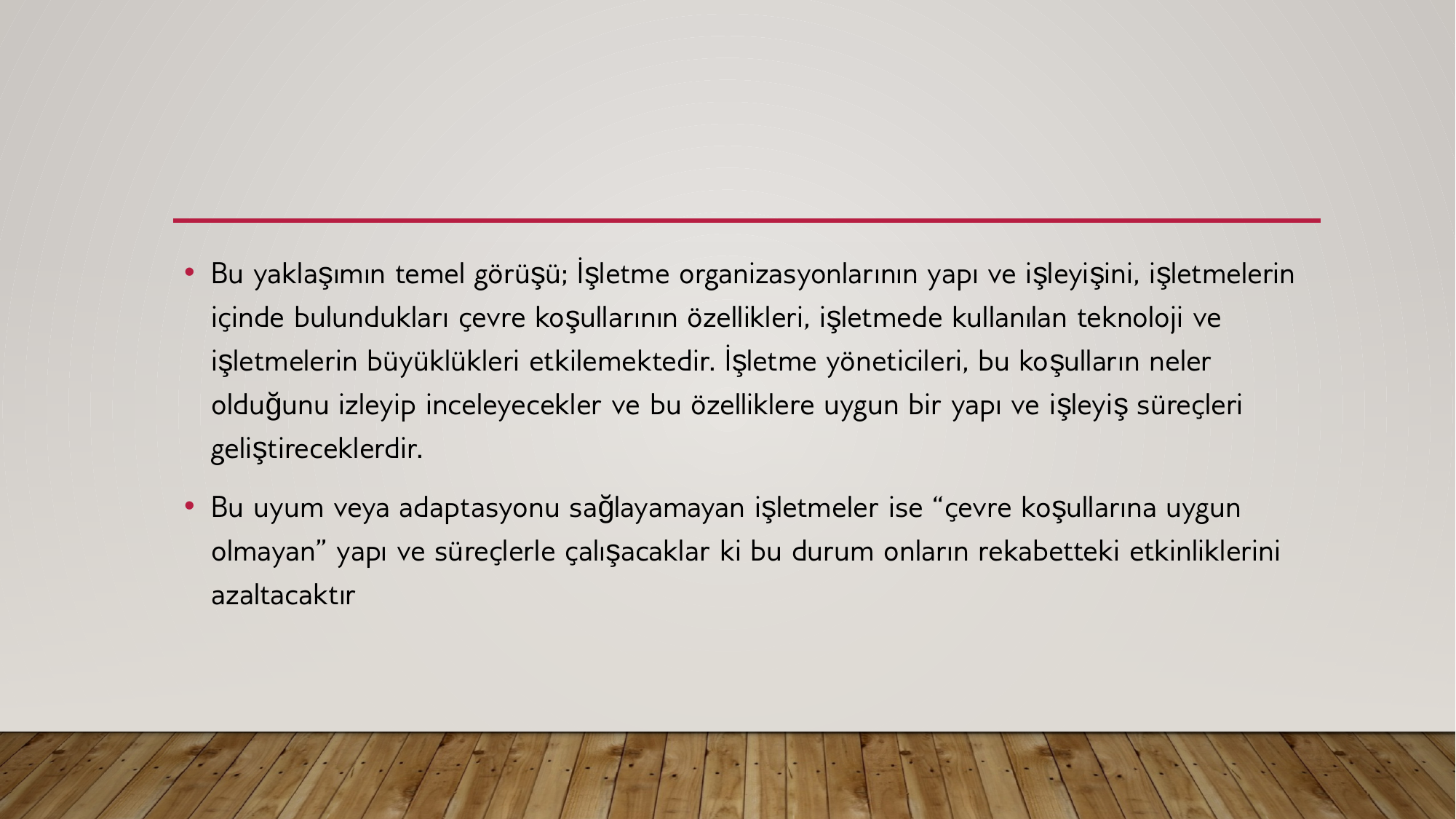

#
Bu yaklaşımın temel görüşü; İşletme organizasyonlarının yapı ve işleyişini, işletmelerin içinde bulundukları çevre koşullarının özellikleri, işletmede kullanılan teknoloji ve işletmelerin büyüklükleri etkilemektedir. İşletme yöneticileri, bu koşulların neler olduğunu izleyip inceleyecekler ve bu özelliklere uygun bir yapı ve işleyiş süreçleri geliştireceklerdir.
Bu uyum veya adaptasyonu sağlayamayan işletmeler ise “çevre koşullarına uygun olmayan” yapı ve süreçlerle çalışacaklar ki bu durum onların rekabetteki etkinliklerini azaltacaktır